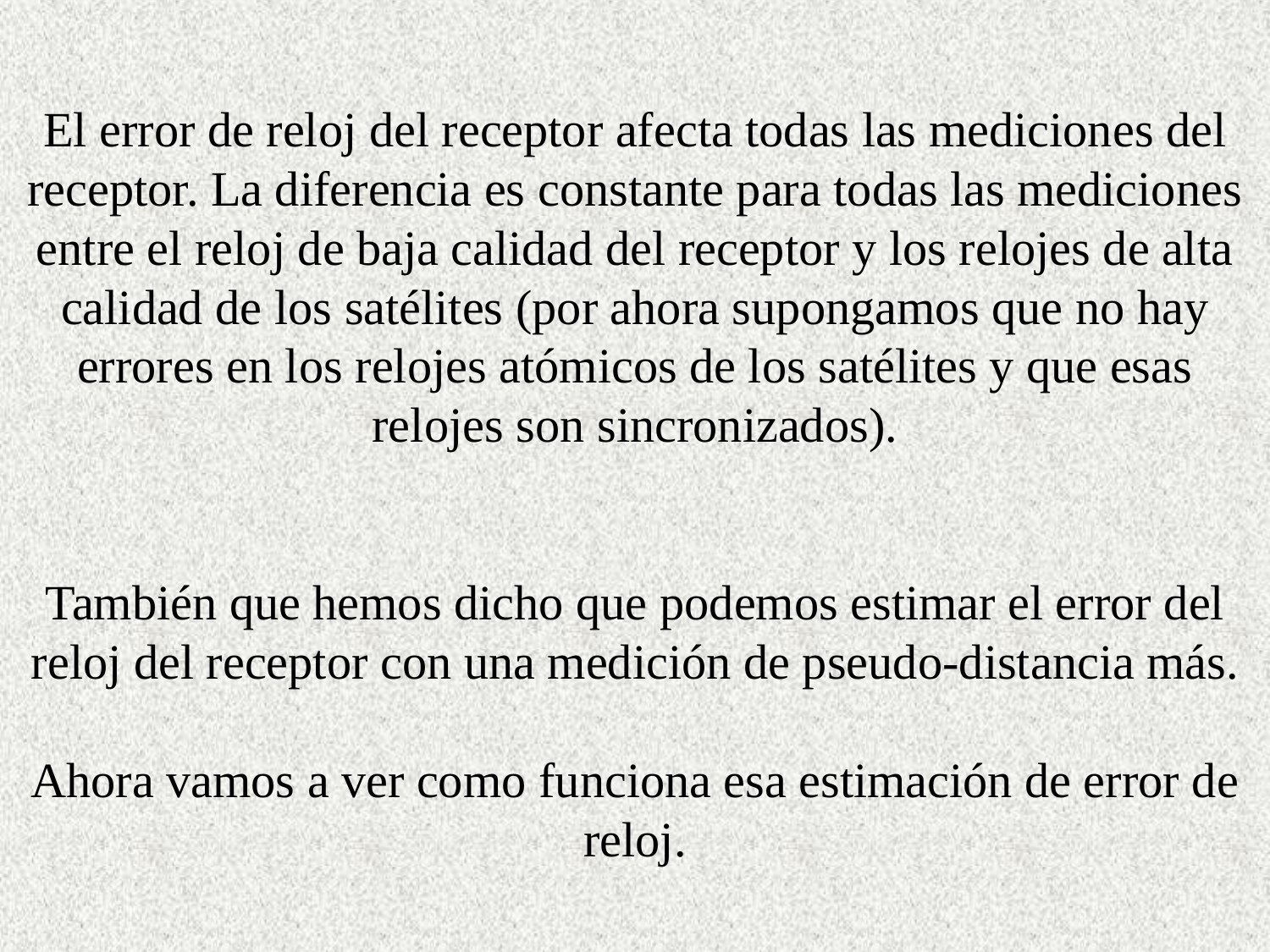

El error de reloj del receptor afecta todas las mediciones del receptor. La diferencia es constante para todas las mediciones entre el reloj de baja calidad del receptor y los relojes de alta calidad de los satélites (por ahora supongamos que no hay errores en los relojes atómicos de los satélites y que esas relojes son sincronizados).

También que hemos dicho que podemos estimar el error del reloj del receptor con una medición de pseudo-distancia más.

Ahora vamos a ver como funciona esa estimación de error de reloj.